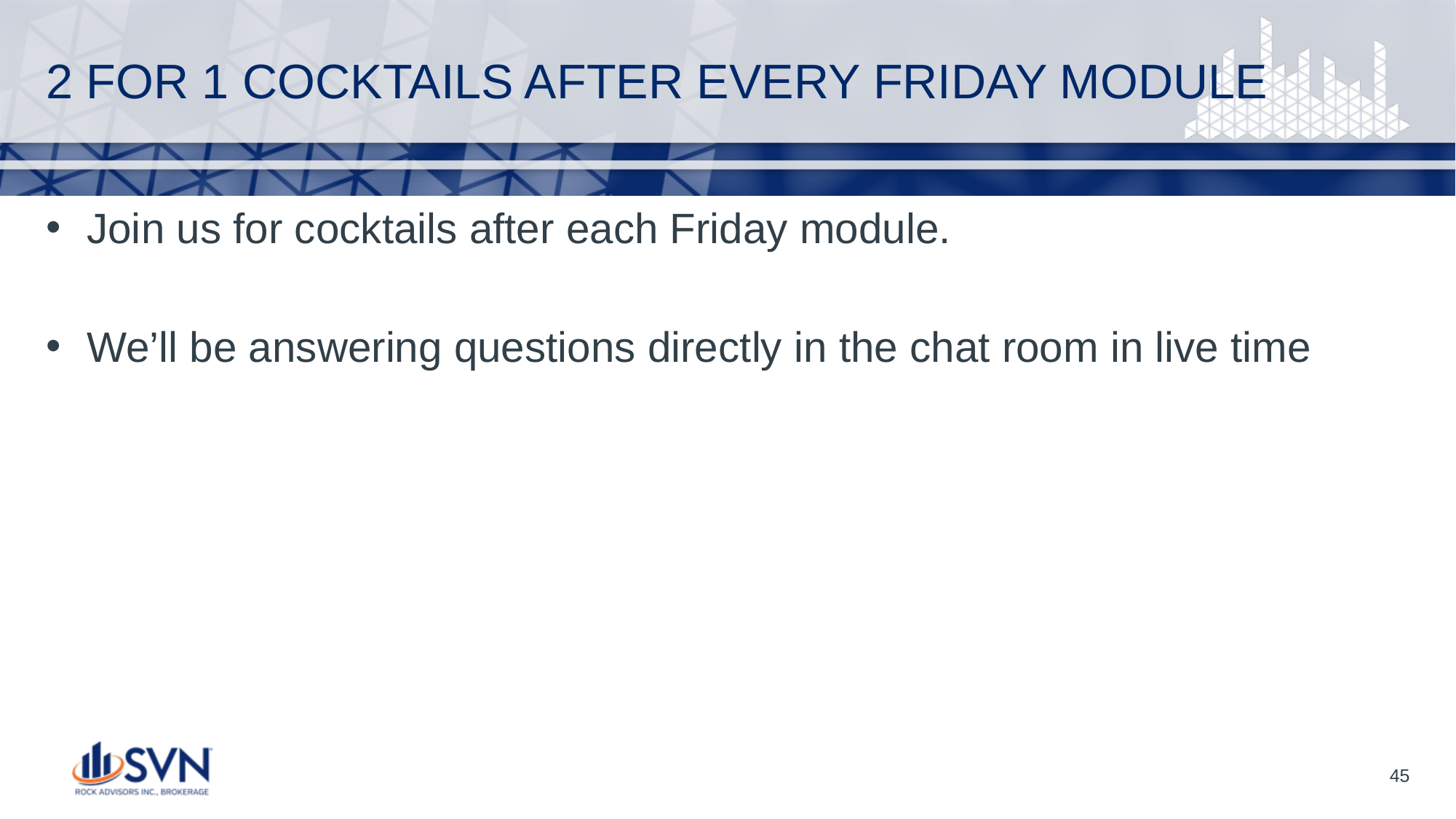

# 2 FOR 1 COCKTAILS AFTER EVERY FRIDAY MODULE
Join us for cocktails after each Friday module.

We’ll be answering questions directly in the chat room in live time

45